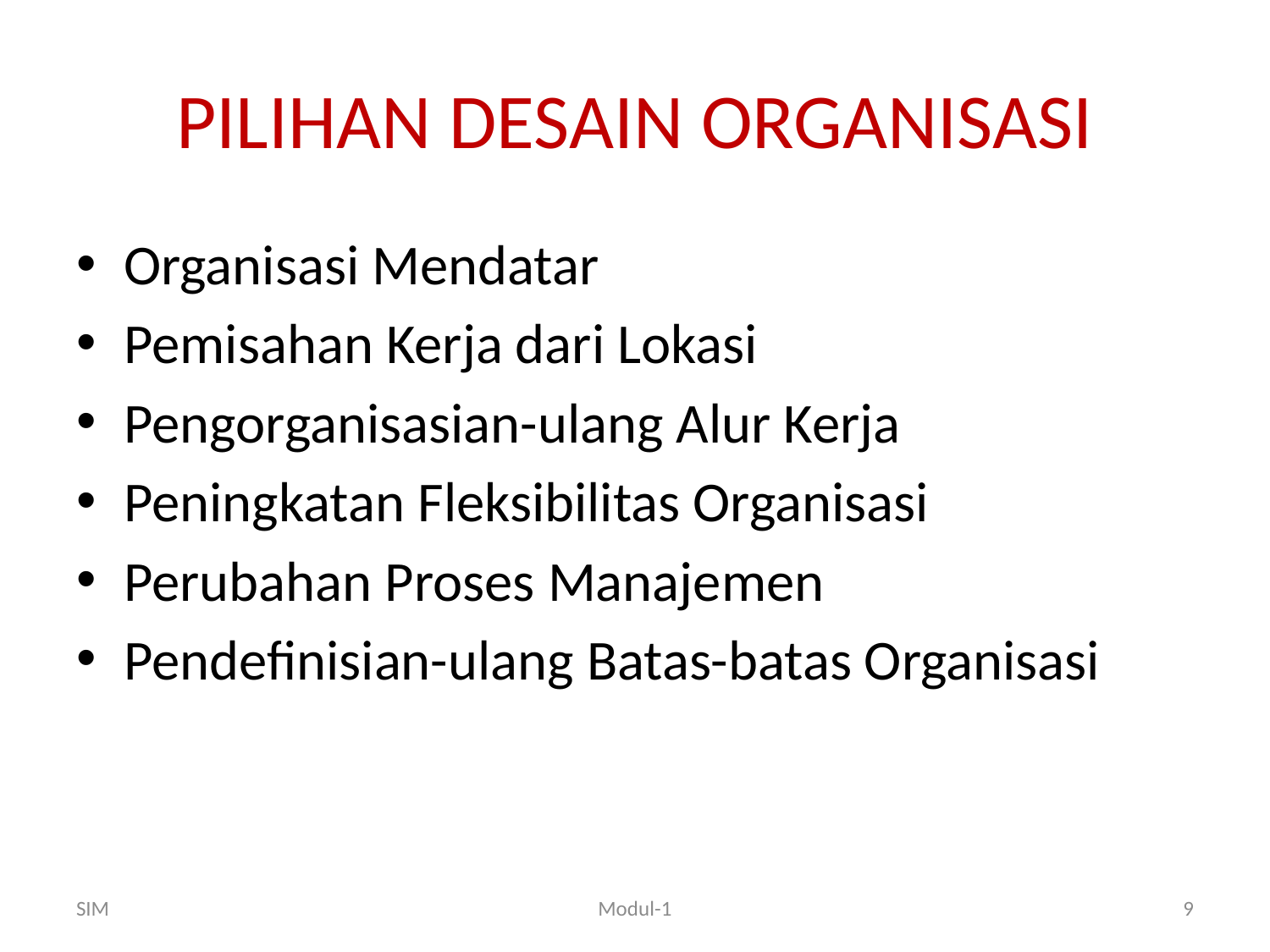

# PILIHAN DESAIN ORGANISASI
Organisasi Mendatar
Pemisahan Kerja dari Lokasi
Pengorganisasian-ulang Alur Kerja
Peningkatan Fleksibilitas Organisasi
Perubahan Proses Manajemen
Pendefinisian-ulang Batas-batas Organisasi
SIM
Modul-1
9